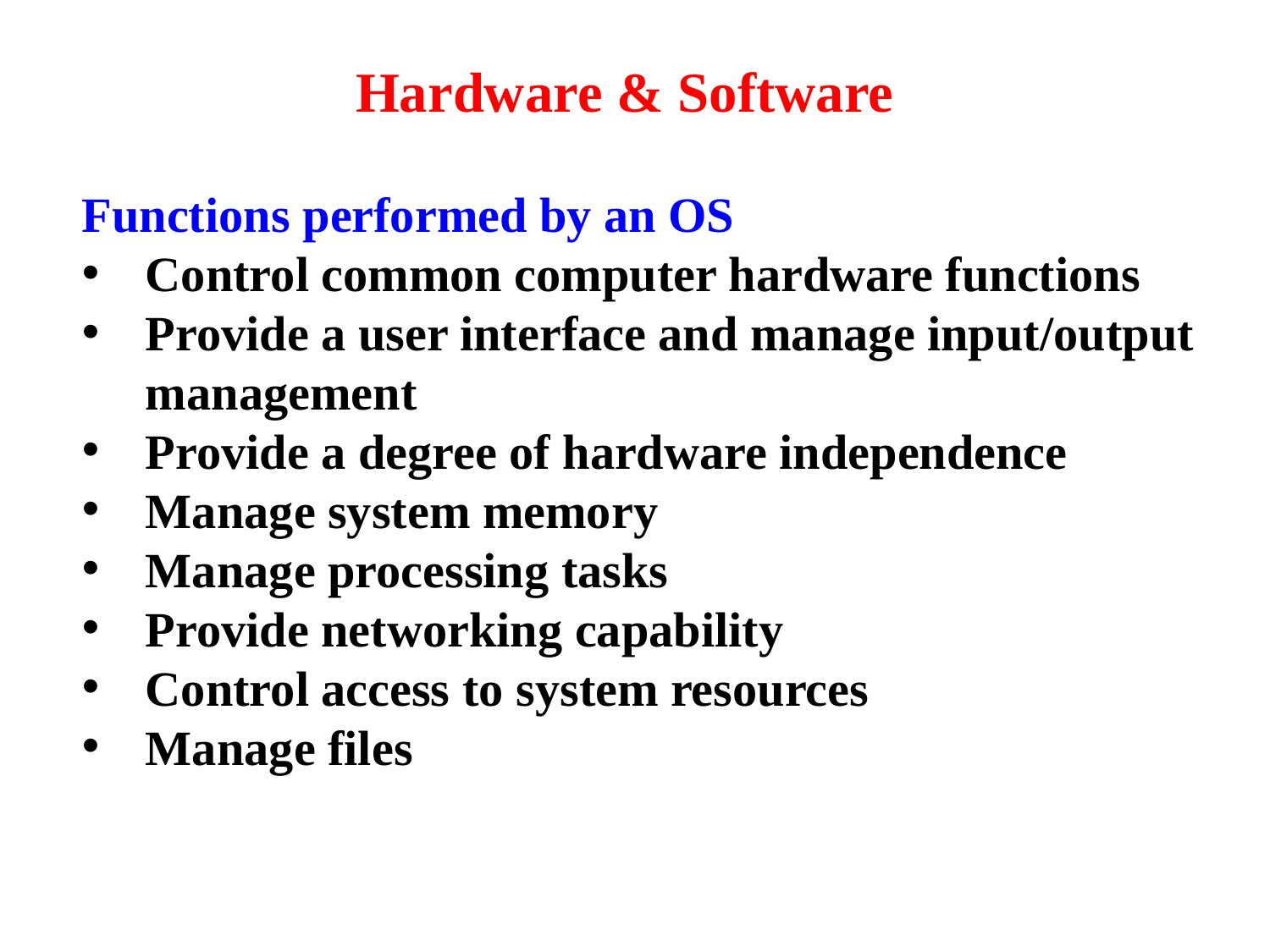

Hardware & Software
Functions performed by an OS
Control common computer hardware functions
Provide a user interface and manage input/output management
Provide a degree of hardware independence
Manage system memory
Manage processing tasks
Provide networking capability
Control access to system resources
Manage files